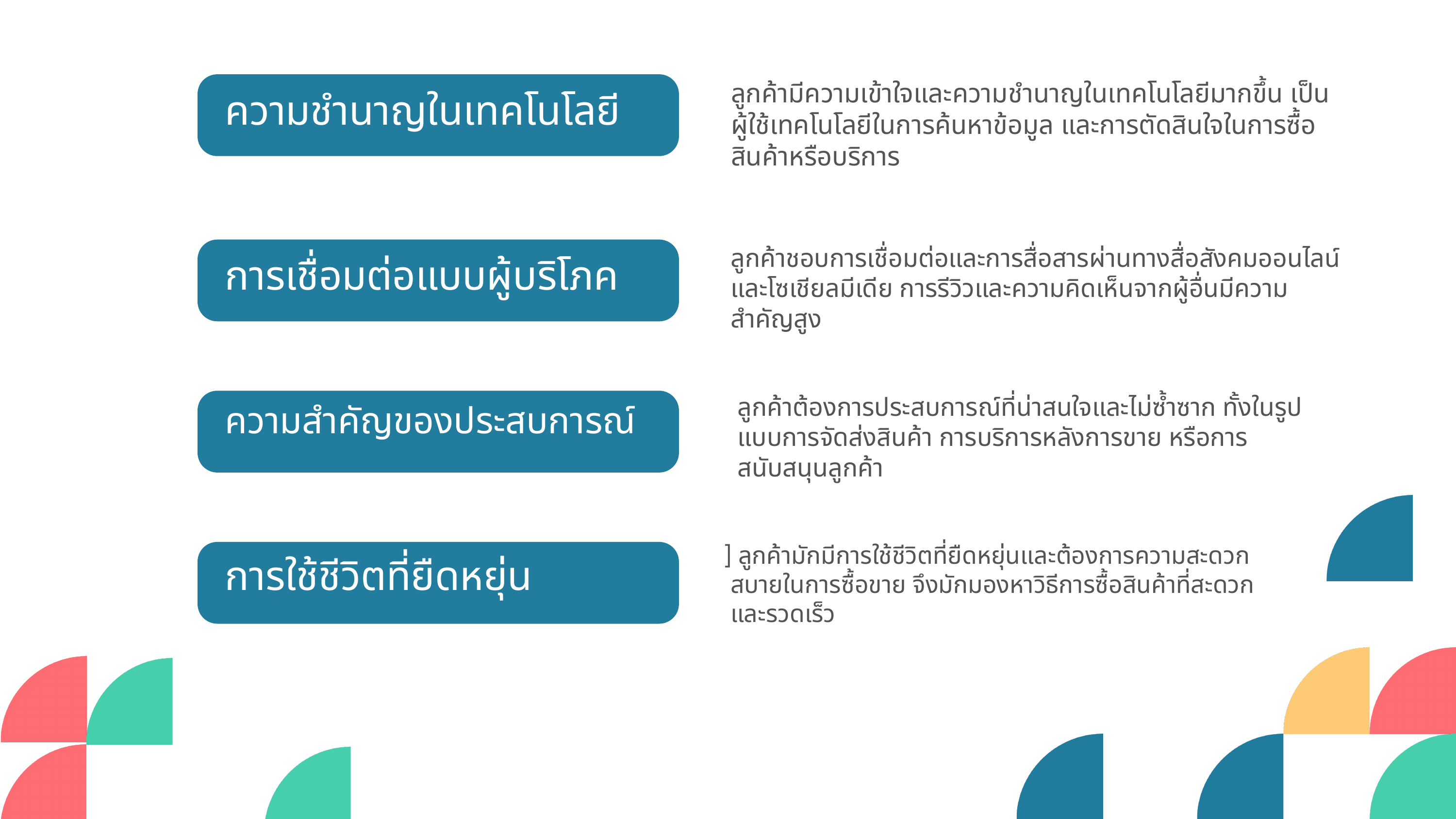

ลูกค้ามีความเข้าใจและความชำนาญในเทคโนโลยีมากขึ้น เป็น
 ผู้ใช้เทคโนโลยีในการค้นหาข้อมูล และการตัดสินใจในการซื้อ
 สินค้าหรือบริการ
ความชำนาญในเทคโนโลยี

 ลูกค้าชอบการเชื่อมต่อและการสื่อสารผ่านทางสื่อสังคมออนไลน์
 และโซเชียลมีเดีย การรีวิวและความคิดเห็นจากผู้อื่นมีความ
 สำคัญสูง
การเชื่อมต่อแบบผู้บริโภค

  ลูกค้าต้องการประสบการณ์ที่น่าสนใจและไม่ซ้ำซาก ทั้งในรูป
  แบบการจัดส่งสินค้า การบริการหลังการขาย หรือการ
  สนับสนุนลูกค้า
ความสำคัญของประสบการณ์

] ลูกค้ามักมีการใช้ชีวิตที่ยืดหยุ่นและต้องการความสะดวก
 สบายในการซื้อขาย จึงมักมองหาวิธีการซื้อสินค้าที่สะดวก
 และรวดเร็ว

การใช้ชีวิตที่ยืดหยุ่น